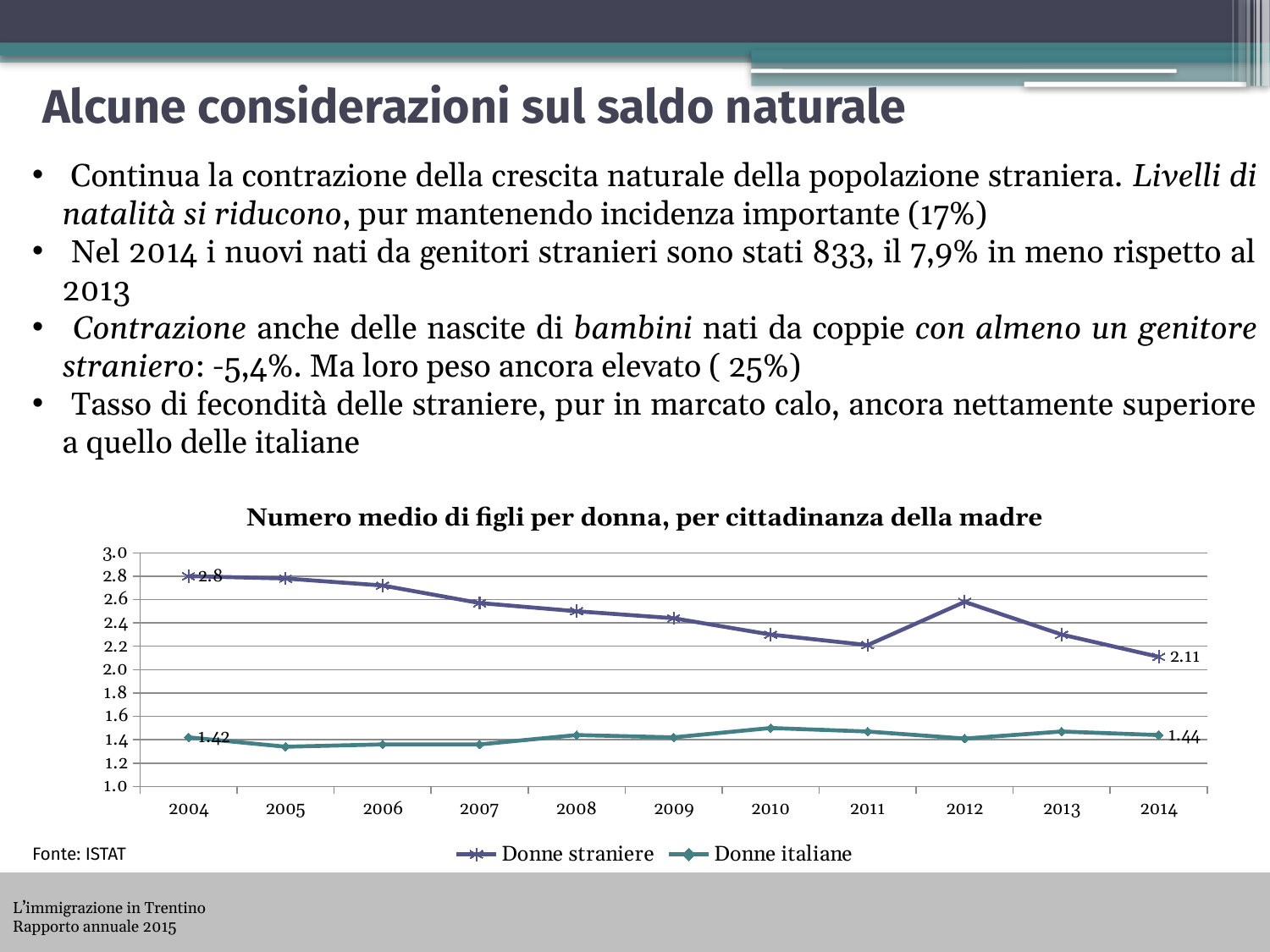

# Alcune considerazioni sul saldo naturale
 Continua la contrazione della crescita naturale della popolazione straniera. Livelli di natalità si riducono, pur mantenendo incidenza importante (17%)
 Nel 2014 i nuovi nati da genitori stranieri sono stati 833, il 7,9% in meno rispetto al 2013
 Contrazione anche delle nascite di bambini nati da coppie con almeno un genitore straniero: -5,4%. Ma loro peso ancora elevato ( 25%)
 Tasso di fecondità delle straniere, pur in marcato calo, ancora nettamente superiore a quello delle italiane

Numero medio di figli per donna, per cittadinanza della madre

### Chart

| Category | Donne straniere | Donne italiane |
|---|---|---|
| 2004 | 2.8 | 1.42 |
| 2005 | 2.78 | 1.34 |
| 2006 | 2.72 | 1.36 |
| 2007 | 2.57 | 1.36 |
| 2008 | 2.5 | 1.44 |
| 2009 | 2.44 | 1.42 |
| 2010 | 2.3 | 1.5 |
| 2011 | 2.21 | 1.47 |
| 2012 | 2.58 | 1.41 |
| 2013 | 2.3 | 1.47 |
| 2014 | 2.11 | 1.44 |
Fonte: ISTAT

L’immigrazione in Trentino
Rapporto annuale 2015